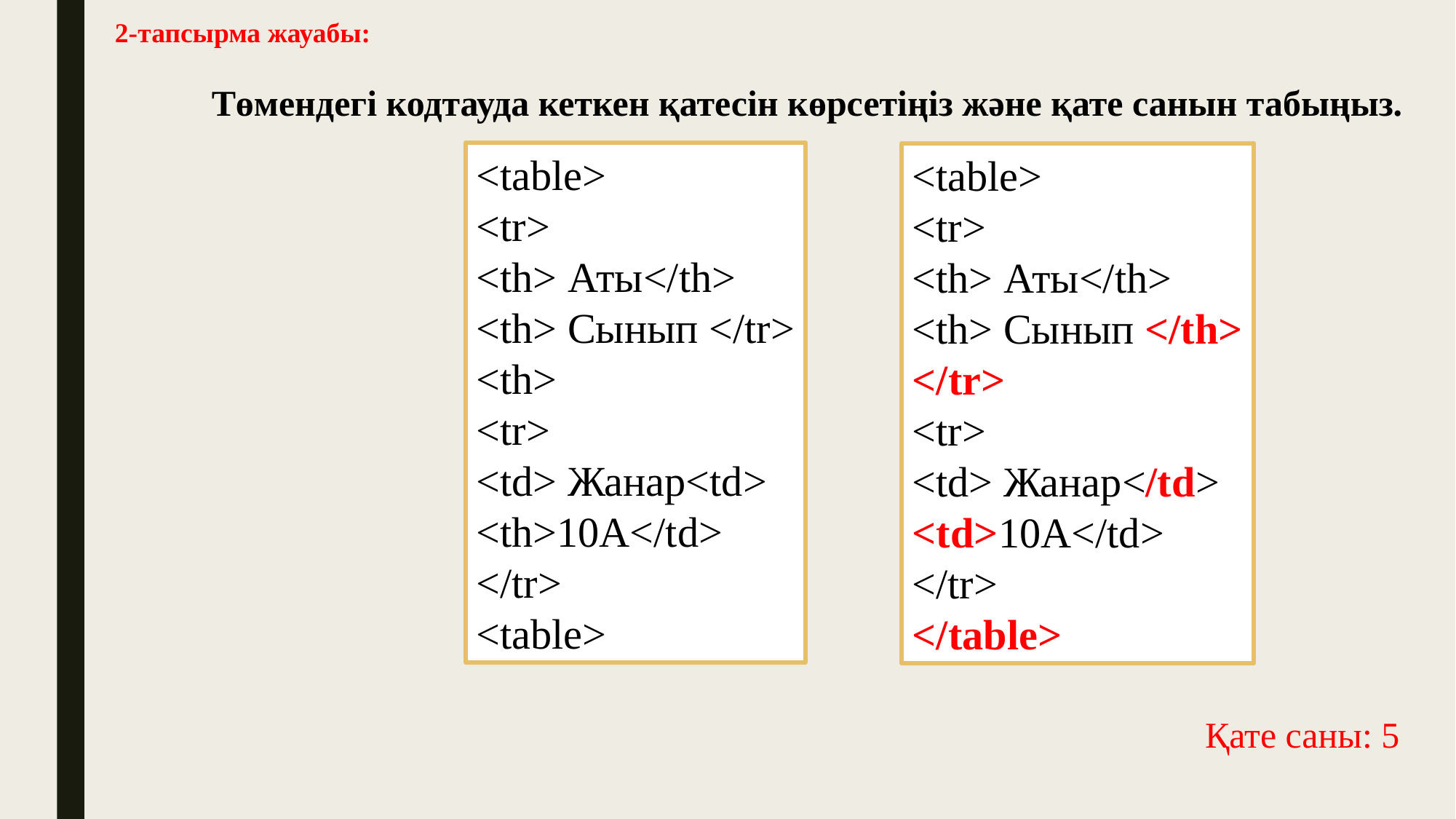

2-тапсырма жауабы:
Төмендегі кодтауда кеткен қатесін көрсетіңіз және қате санын табыңыз.
<table>
<tr>
<th> Аты</th>
<th> Сынып </tr>
<th>
<tr>
<td> Жанар<td>
<th>10A</td>
</tr>
<table>
<table>
<tr>
<th> Аты</th>
<th> Сынып </th>
</tr>
<tr>
<td> Жанар</td>
<td>10A</td>
</tr>
</table>
Қате саны: 5